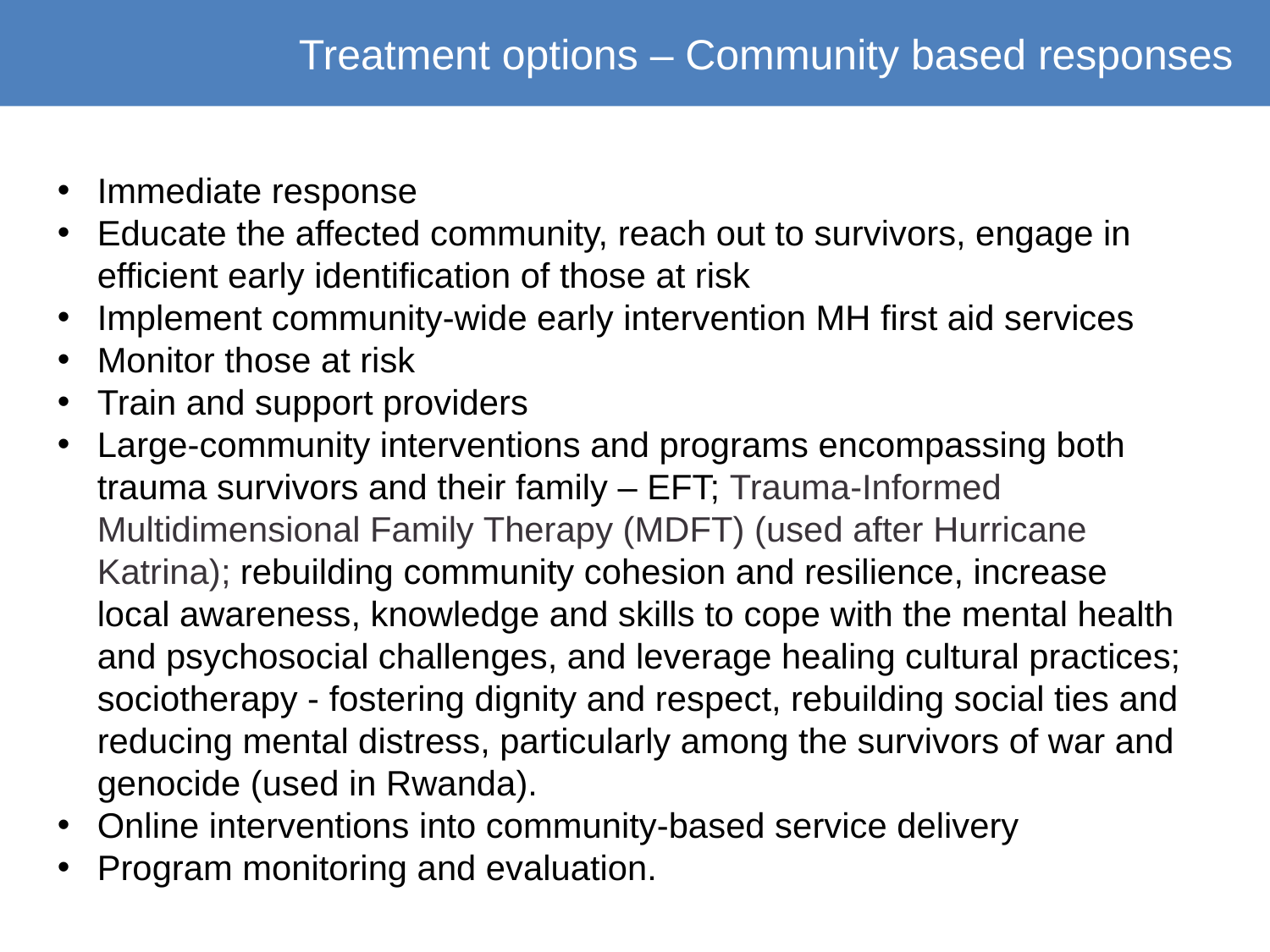

Treatment options – Community based responses
Immediate response
Educate the affected community, reach out to survivors, engage in efficient early identification of those at risk
Implement community-wide early intervention MH first aid services
Monitor those at risk
Train and support providers
Large-community interventions and programs encompassing both trauma survivors and their family – EFT; Trauma-Informed Multidimensional Family Therapy (MDFT) (used after Hurricane Katrina); rebuilding community cohesion and resilience, increase local awareness, knowledge and skills to cope with the mental health and psychosocial challenges, and leverage healing cultural practices; sociotherapy - fostering dignity and respect, rebuilding social ties and reducing mental distress, particularly among the survivors of war and genocide (used in Rwanda).
Online interventions into community-based service delivery
Program monitoring and evaluation.